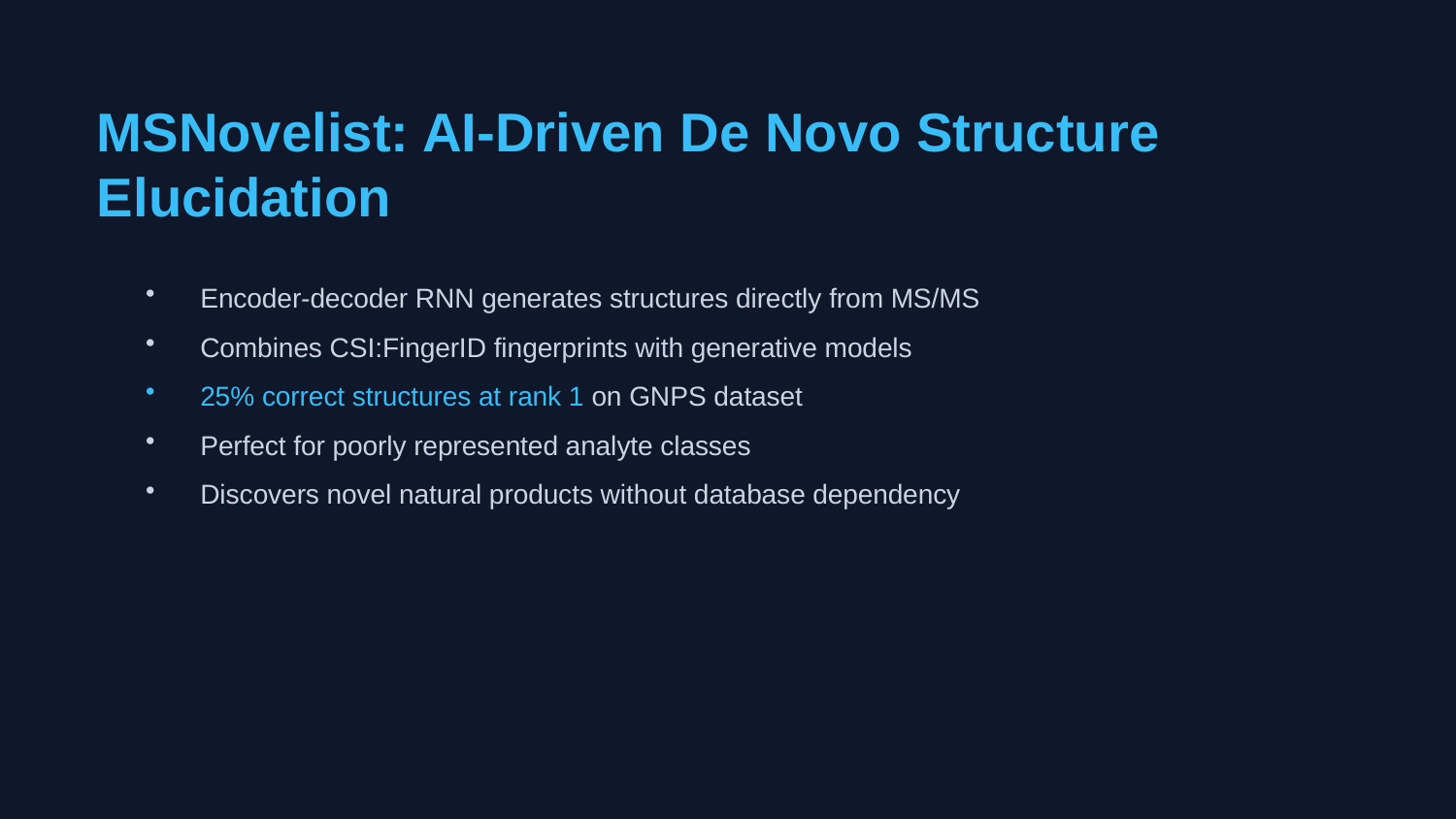

MSNovelist: AI-Driven De Novo Structure Elucidation
Encoder-decoder RNN generates structures directly from MS/MS
Combines CSI:FingerID fingerprints with generative models
25% correct structures at rank 1 on GNPS dataset
Perfect for poorly represented analyte classes
Discovers novel natural products without database dependency